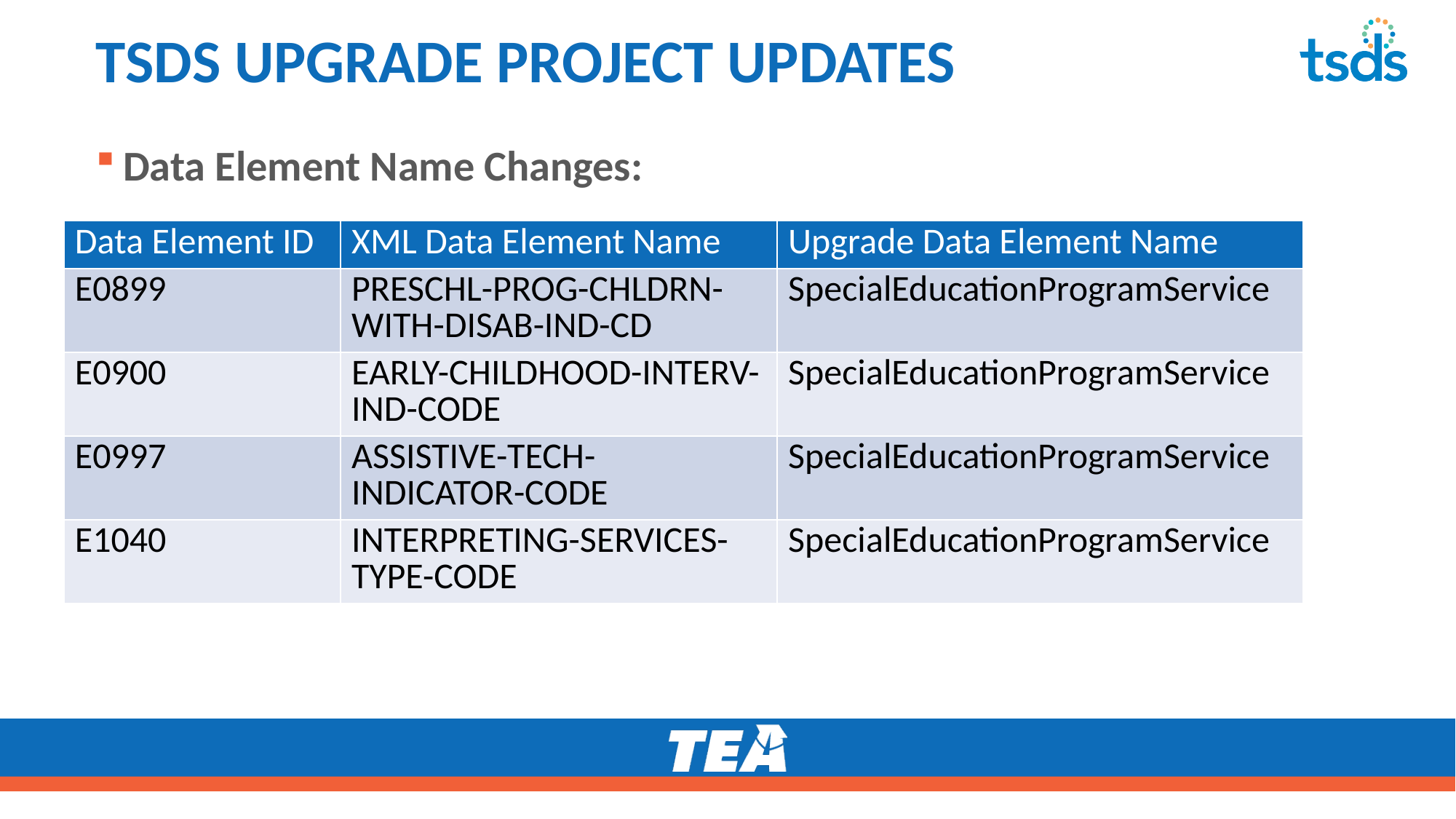

# TSDS UPGRADE PROJECT UPDATES 5
Data Element Name Changes:
| Data Element ID | XML Data Element Name | Upgrade Data Element Name |
| --- | --- | --- |
| E0899 | PRESCHL-PROG-CHLDRN-WITH-DISAB-IND-CD | SpecialEducationProgramService |
| E0900 | EARLY-CHILDHOOD-INTERV-IND-CODE | SpecialEducationProgramService |
| E0997 | ASSISTIVE-TECH-INDICATOR-CODE | SpecialEducationProgramService |
| E1040 | INTERPRETING-SERVICES-TYPE-CODE | SpecialEducationProgramService |